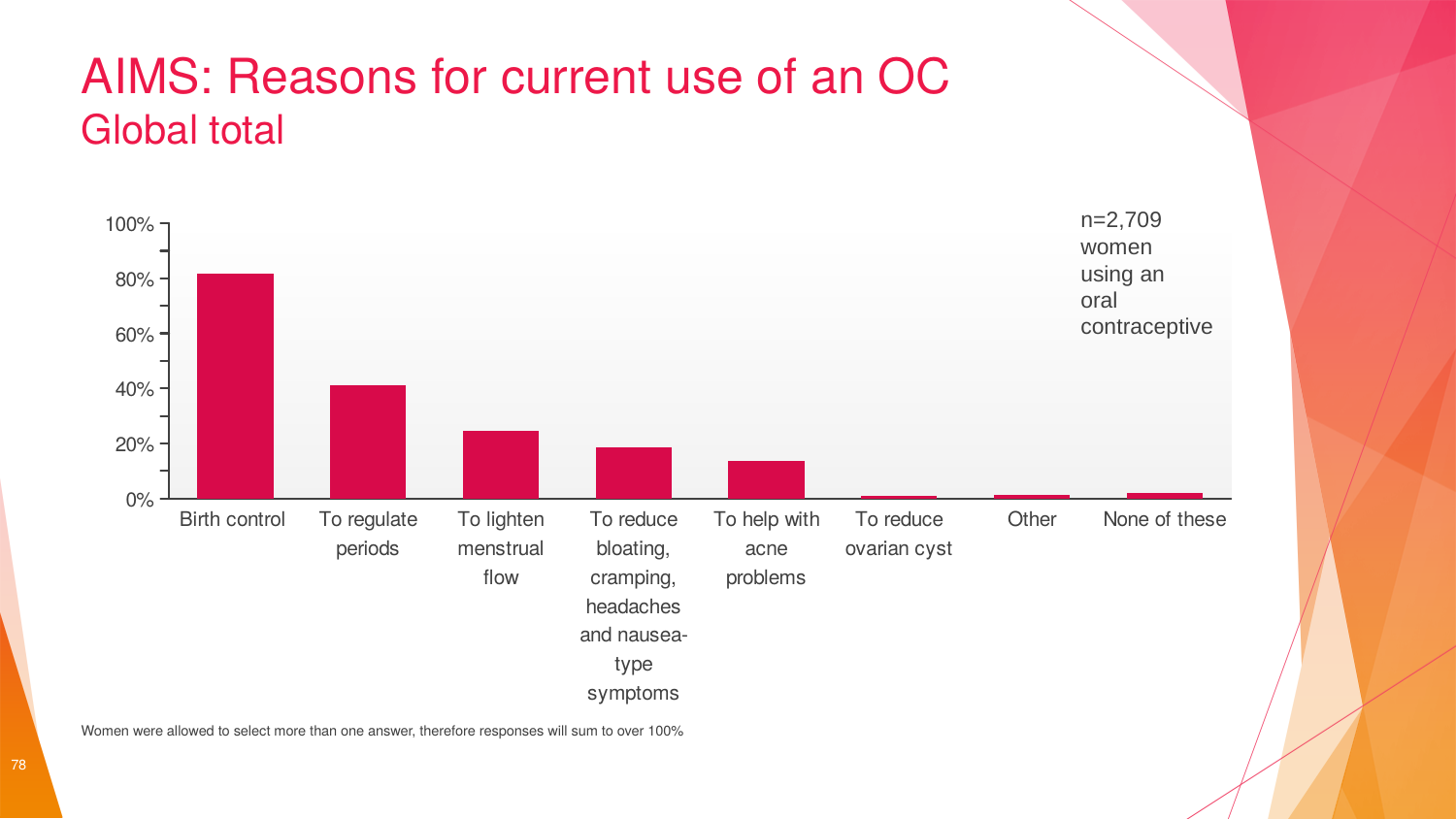

# AIMS: Reasons for current use of an OC Global total

### Chart

| Category | Country Total (n=313) |
|---|---|
| Birth control  | 0.8186593180075428 |
| To regulate periods | 0.4097904685428668 |
| To lighten menstrual flow | 0.24675483613541213 |
| To reduce bloating, cramping, headaches and nausea-type symptoms | 0.18647029842812926 |
| To help with acne problems | 0.13705740757848928 |
| To reduce ovarian cyst | 0.010211193578014583 |
| Other | 0.013888949753834276 |
| None of these | 0.018833869157988122 |
n=2,709
women
using an
oral
contraceptive
Women were allowed to select more than one answer, therefore responses will sum to over 100%
78